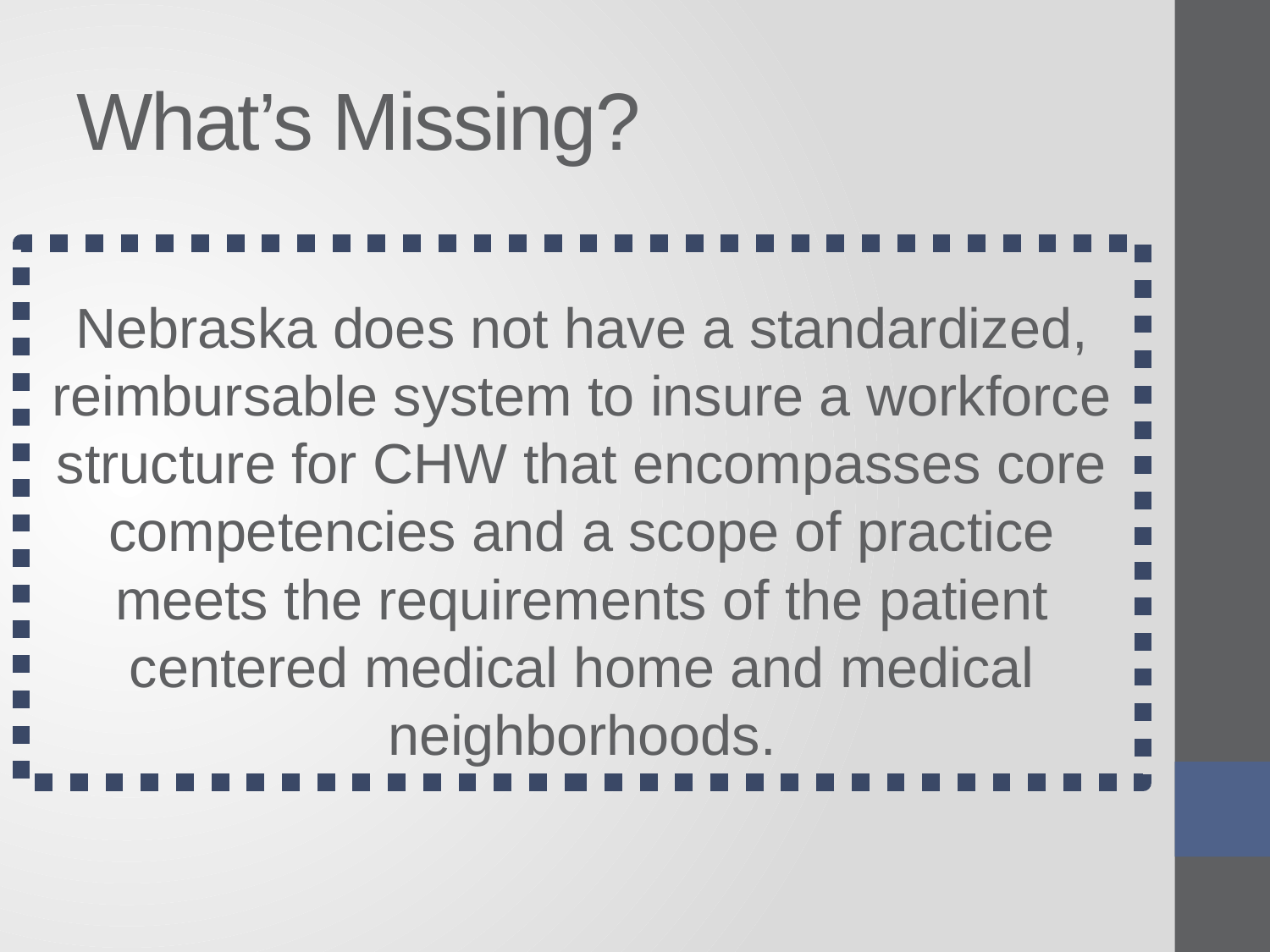

# What’s Missing?

Nebraska does not have a standardized, reimbursable system to insure a workforce structure for CHW that encompasses core competencies and a scope of practice meets the requirements of the patient centered medical home and medical neighborhoods.